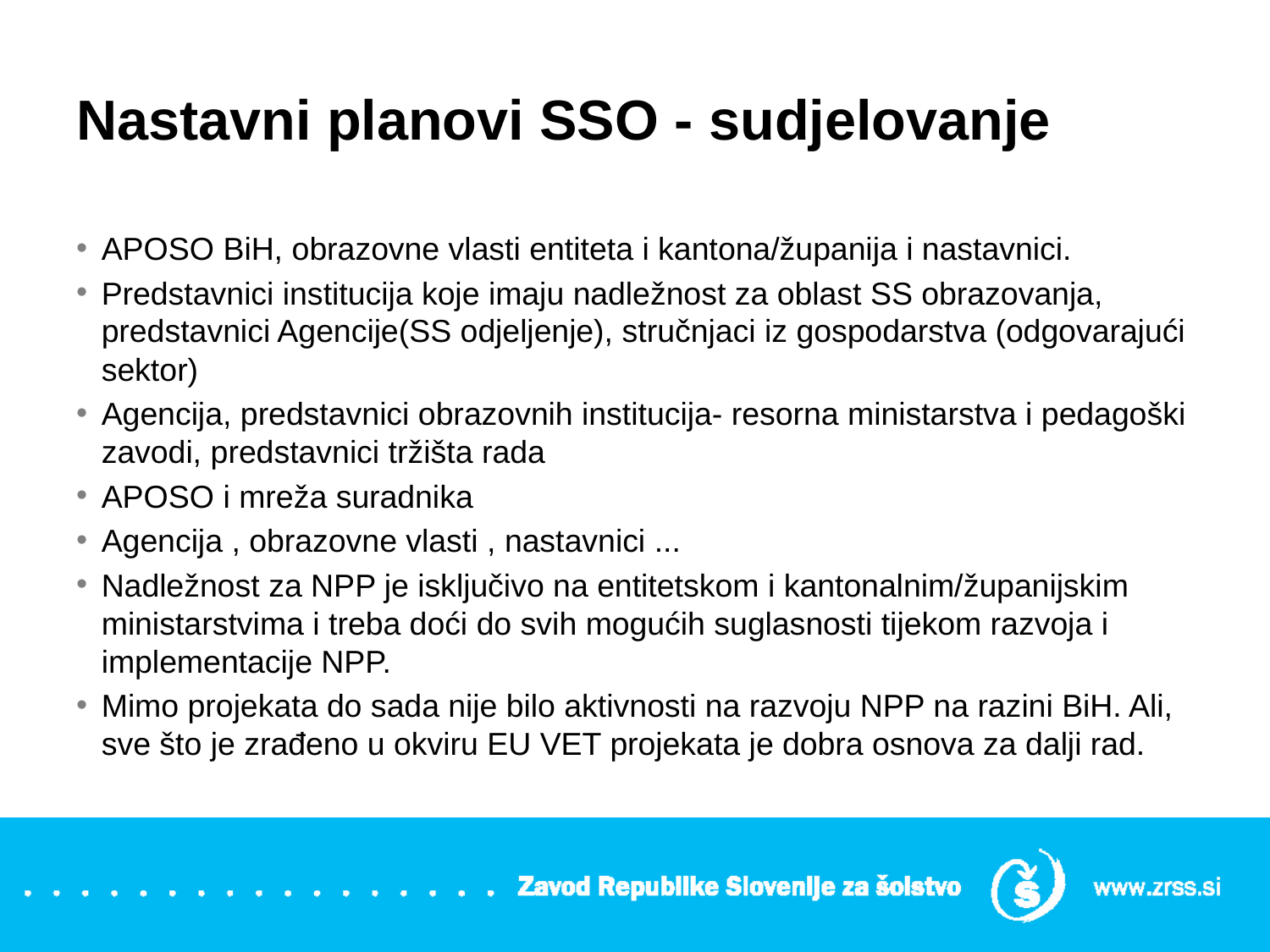

# Nastavni planovi SSO - sudjelovanje
APOSO BiH, obrazovne vlasti entiteta i kantona/županija i nastavnici.
Predstavnici institucija koje imaju nadležnost za oblast SS obrazovanja, predstavnici Agencije(SS odjeljenje), stručnjaci iz gospodarstva (odgovarajući sektor)
Agencija, predstavnici obrazovnih institucija- resorna ministarstva i pedagoški zavodi, predstavnici tržišta rada
APOSO i mreža suradnika
Agencija , obrazovne vlasti , nastavnici ...
Nadležnost za NPP je isključivo na entitetskom i kantonalnim/županijskim ministarstvima i treba doći do svih mogućih suglasnosti tijekom razvoja i implementacije NPP.
Mimo projekata do sada nije bilo aktivnosti na razvoju NPP na razini BiH. Ali, sve što je zrađeno u okviru EU VET projekata je dobra osnova za dalji rad.